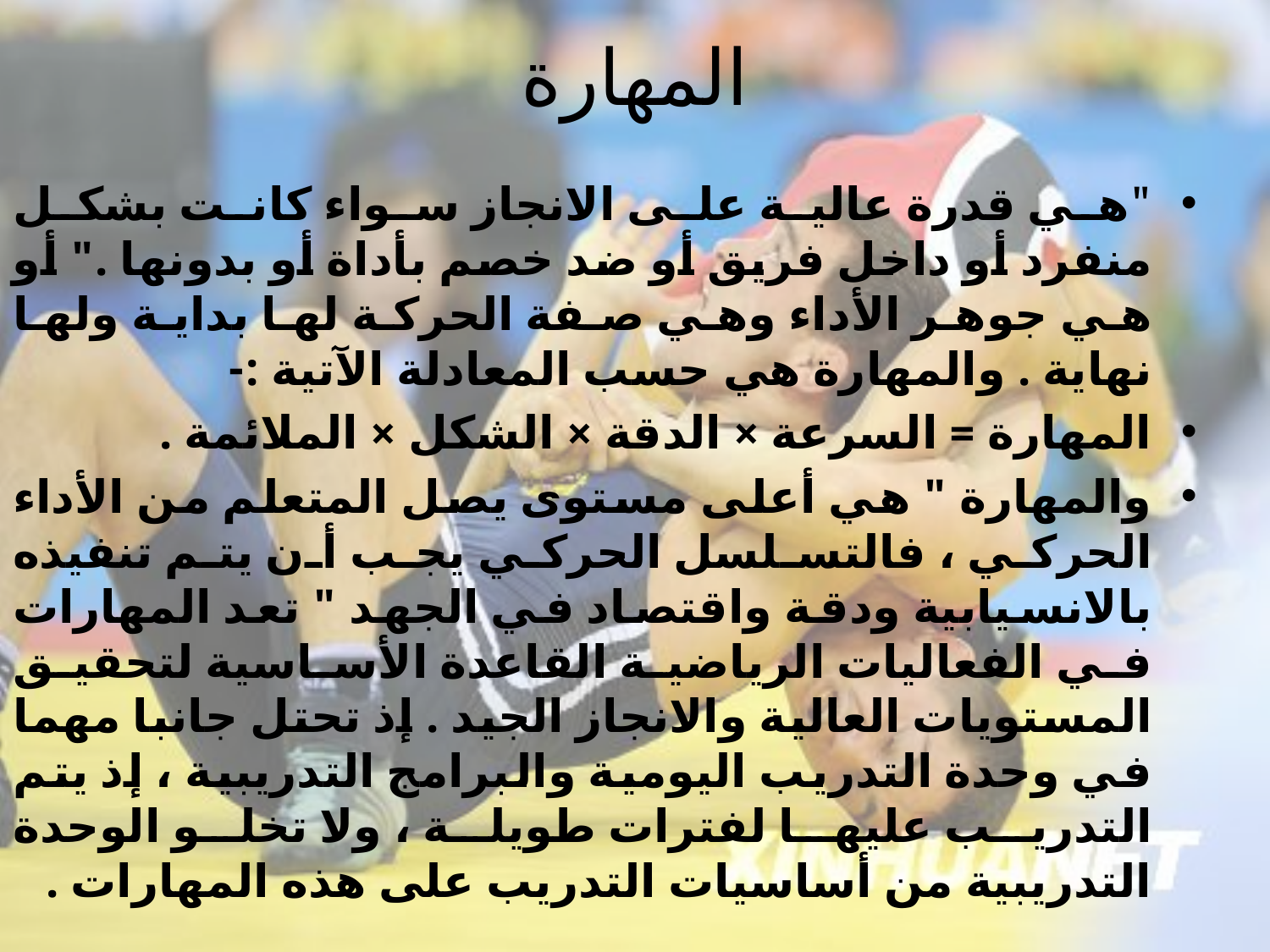

# المهارة
"هي قدرة عالية على الانجاز سواء كانت بشكل منفرد أو داخل فريق أو ضد خصم بأداة أو بدونها ." أو هي جوهر الأداء وهي صفة الحركة لها بداية ولها نهاية . والمهارة هي حسب المعادلة الآتية :-
المهارة = السرعة × الدقة × الشكل × الملائمة .
والمهارة " هي أعلى مستوى يصل المتعلم من الأداء الحركي ، فالتسلسل الحركي يجب أن يتم تنفيذه بالانسيابية ودقة واقتصاد في الجهد " تعد المهارات في الفعاليات الرياضية القاعدة الأساسية لتحقيق المستويات العالية والانجاز الجيد . إذ تحتل جانبا مهما في وحدة التدريب اليومية والبرامج التدريبية ، إذ يتم التدريب عليها لفترات طويلة ، ولا تخلو الوحدة التدريبية من أساسيات التدريب على هذه المهارات .